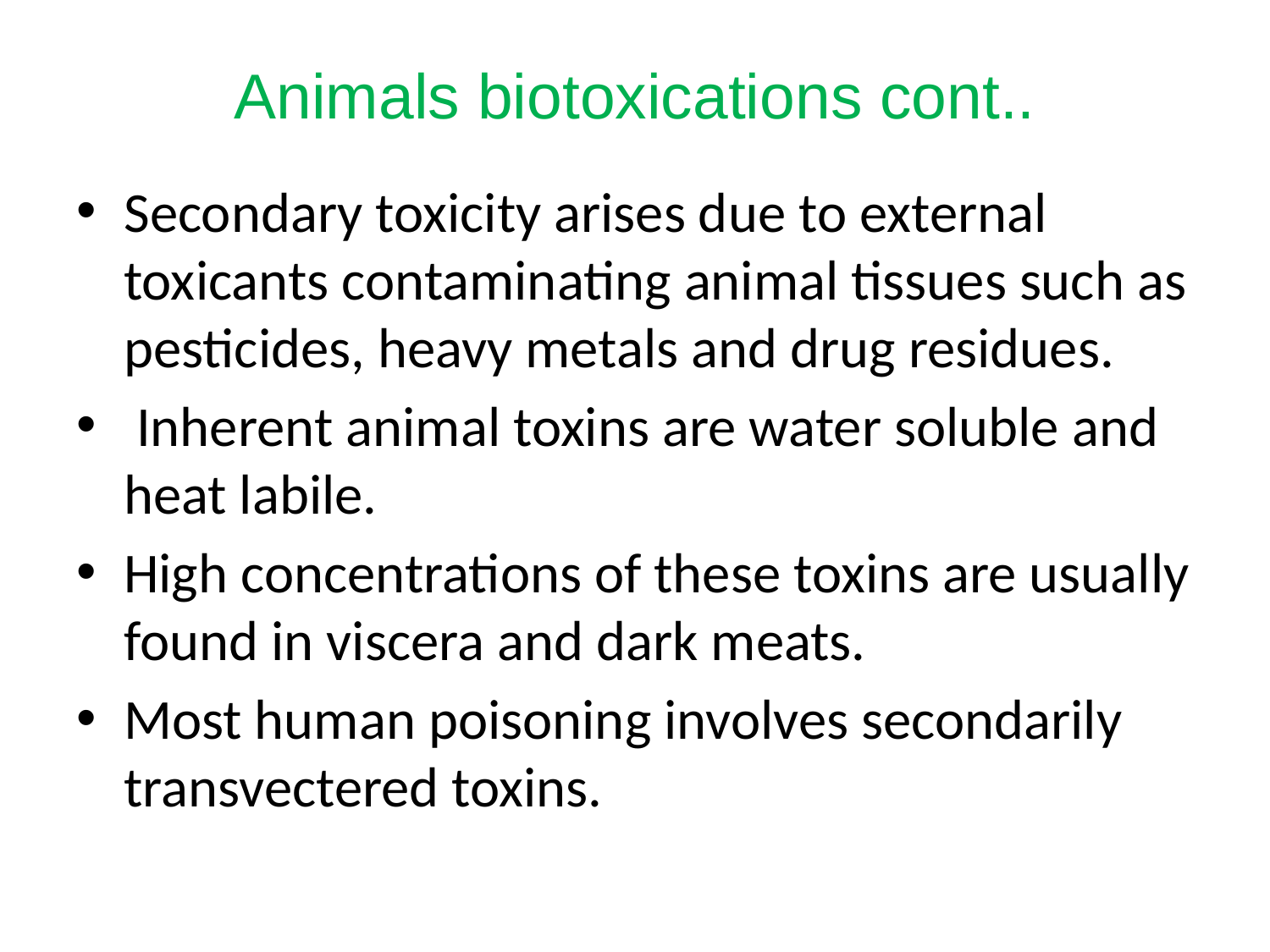

# Animals biotoxications cont..
Secondary toxicity arises due to external toxicants contaminating animal tissues such as pesticides, heavy metals and drug residues.
 Inherent animal toxins are water soluble and heat labile.
High concentrations of these toxins are usually found in viscera and dark meats.
Most human poisoning involves secondarily transvectered toxins.